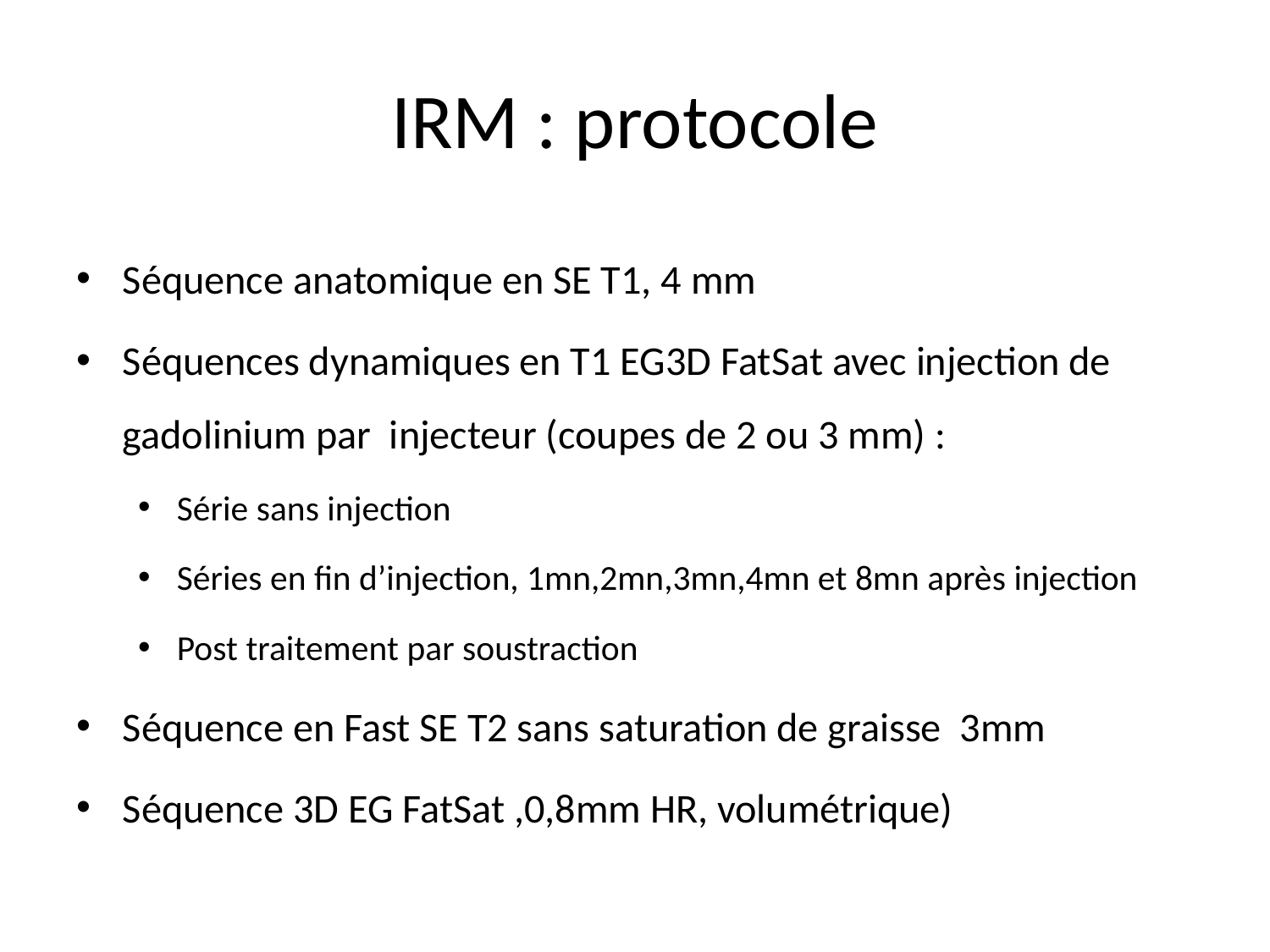

# IRM : protocole
Séquence anatomique en SE T1, 4 mm
Séquences dynamiques en T1 EG3D FatSat avec injection de gadolinium par  injecteur (coupes de 2 ou 3 mm) :
Série sans injection
Séries en fin d’injection, 1mn,2mn,3mn,4mn et 8mn après injection
Post traitement par soustraction
Séquence en Fast SE T2 sans saturation de graisse  3mm
Séquence 3D EG FatSat ,0,8mm HR, volumétrique)